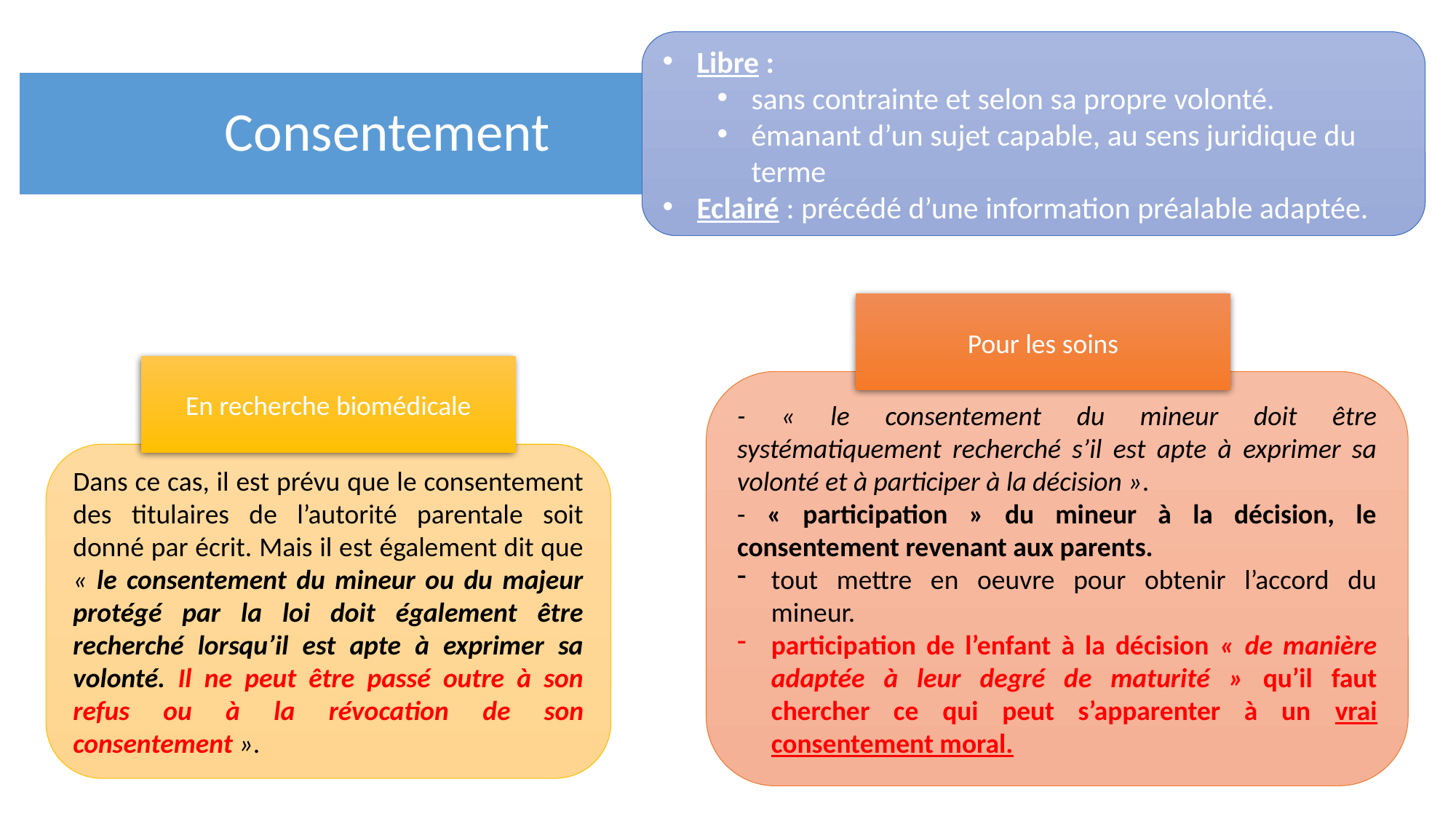

Libre :
sans contrainte et selon sa propre volonté.
émanant d’un sujet capable, au sens juridique du terme
Eclairé : précédé d’une information préalable adaptée.
# Consentement
Pour les soins
En recherche biomédicale
- « le consentement du mineur doit être systématiquement recherché s’il est apte à exprimer sa volonté et à participer à la décision ».
- « participation » du mineur à la décision, le consentement revenant aux parents.
tout mettre en oeuvre pour obtenir l’accord du mineur.
participation de l’enfant à la décision « de manière adaptée à leur degré de maturité » qu’il faut chercher ce qui peut s’apparenter à un vrai consentement moral.
Dans ce cas, il est prévu que le consentement des titulaires de l’autorité parentale soit donné par écrit. Mais il est également dit que « le consentement du mineur ou du majeur protégé par la loi doit également être recherché lorsqu’il est apte à exprimer sa volonté. Il ne peut être passé outre à son refus ou à la révocation de son consentement ».